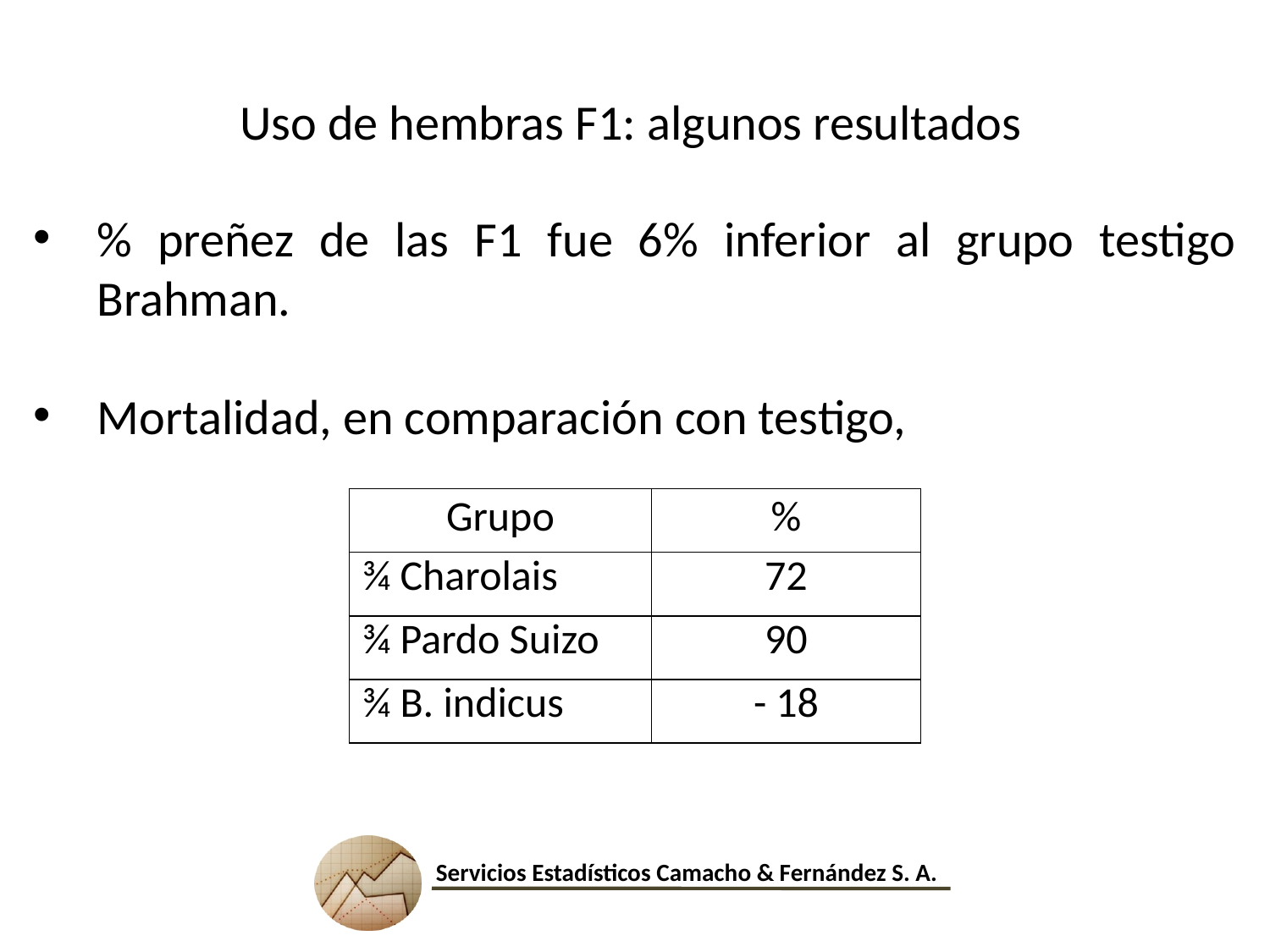

Uso de hembras F1: algunos resultados
% preñez de las F1 fue 6% inferior al grupo testigo Brahman.

Mortalidad, en comparación con testigo,
| Grupo | % |
| --- | --- |
| ¾ Charolais | 72 |
| ¾ Pardo Suizo | 90 |
| ¾ B. indicus | - 18 |